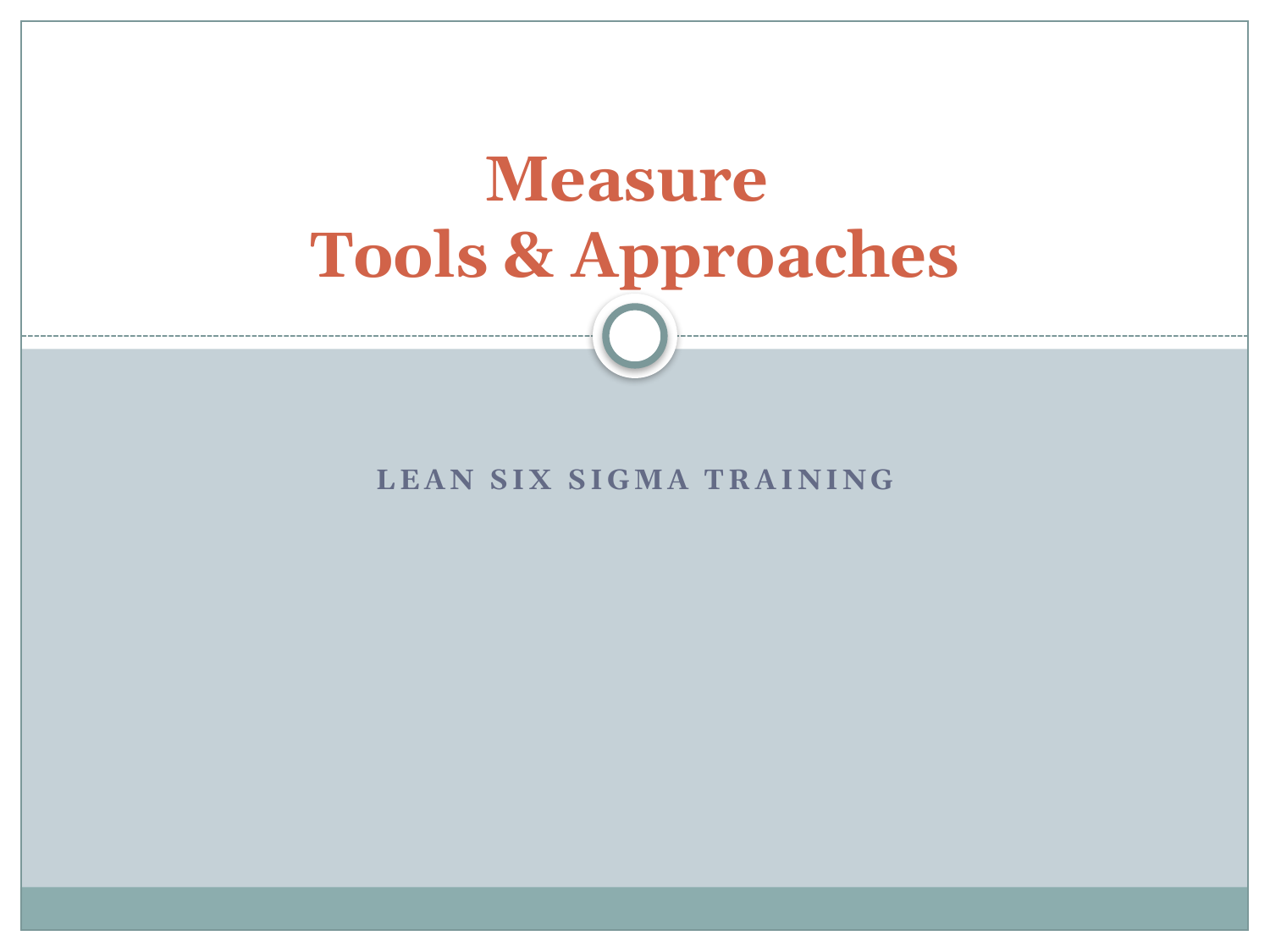

# Measure Tools & Approaches
Lean Six Sigma Training